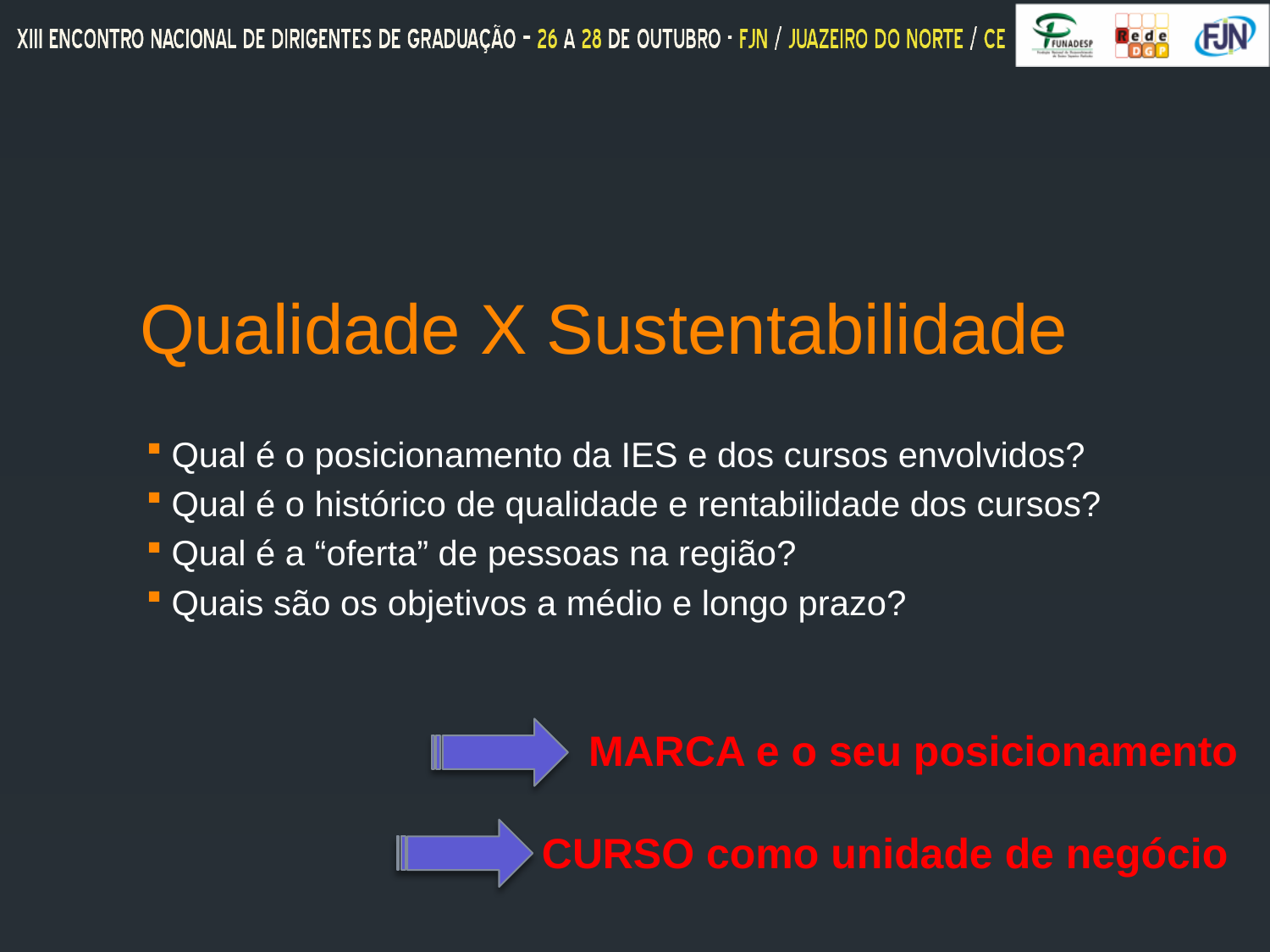

# Qualidade X Sustentabilidade
Qual é o posicionamento da IES e dos cursos envolvidos?
Qual é o histórico de qualidade e rentabilidade dos cursos?
Qual é a “oferta” de pessoas na região?
Quais são os objetivos a médio e longo prazo?

MARCA e o seu posicionamento

CURSO como unidade de negócio